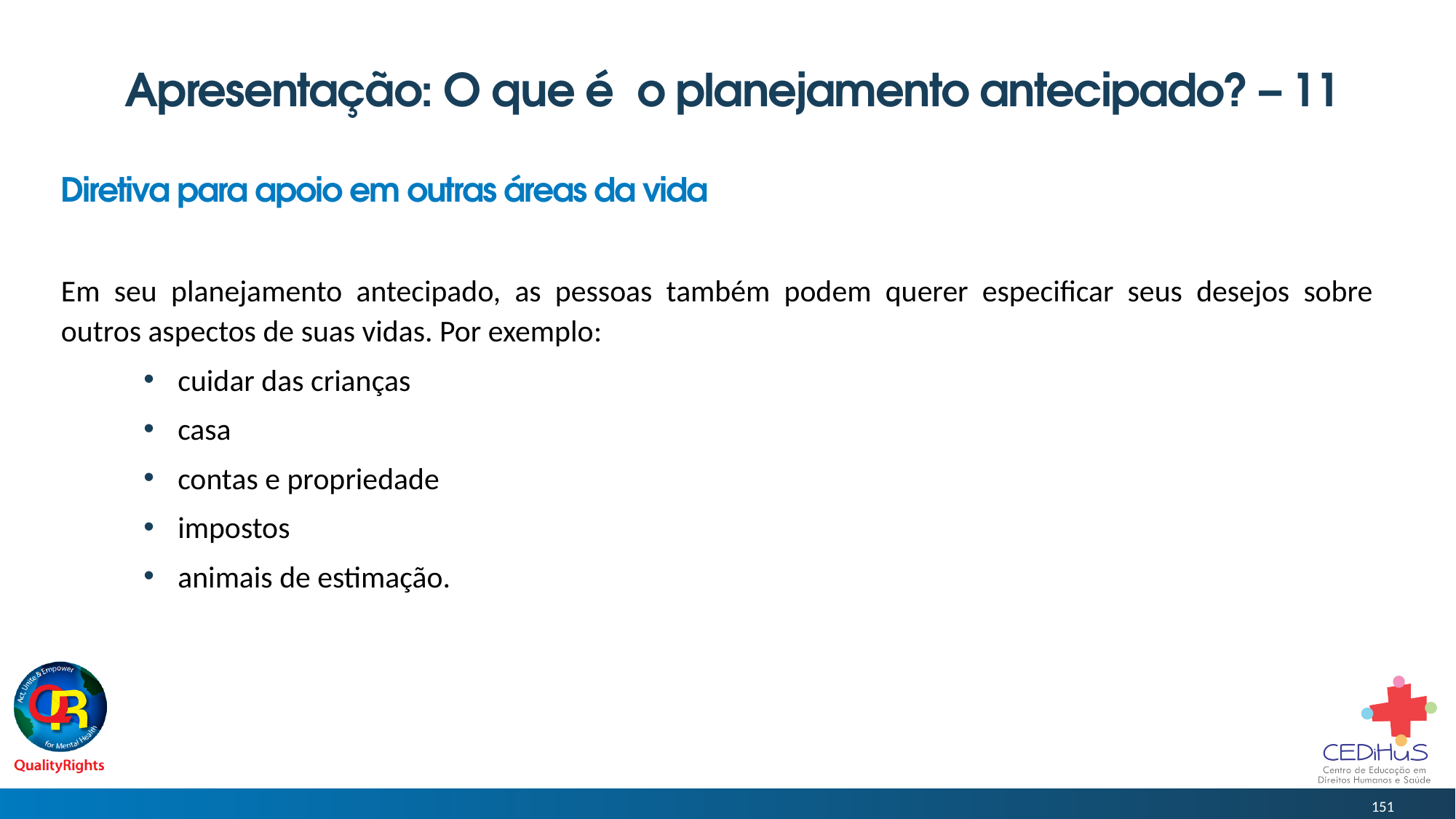

# Apresentação: O que é  o planejamento antecipado? – 11

Diretiva para apoio em outras áreas da vida
Em seu planejamento antecipado, as pessoas também podem querer especificar seus desejos sobre outros aspectos de suas vidas. Por exemplo:
cuidar das crianças
casa
contas e propriedade
impostos
animais de estimação.